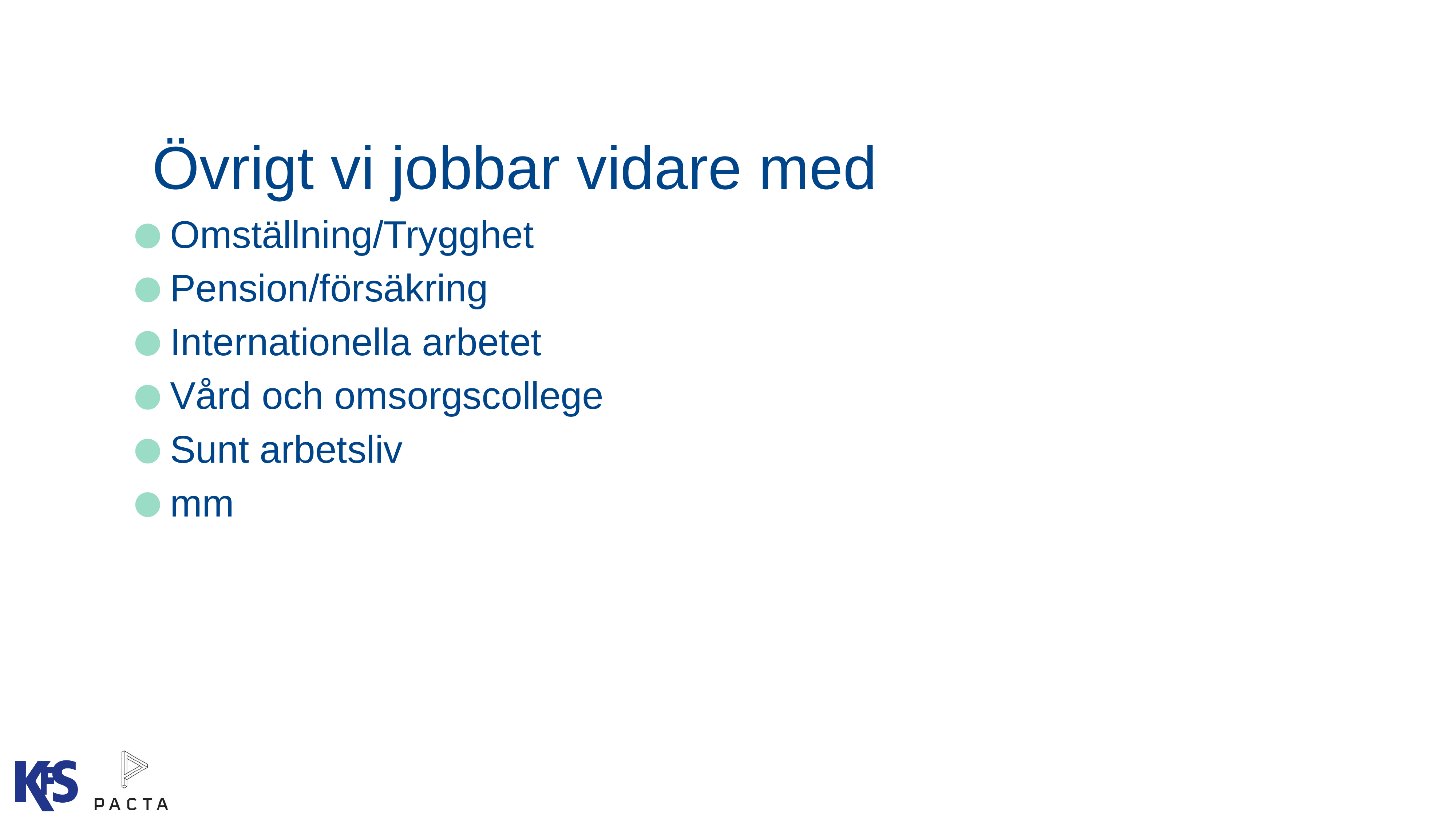

# Övrigt vi jobbar vidare med
Omställning/Trygghet
Pension/försäkring
Internationella arbetet
Vård och omsorgscollege
Sunt arbetsliv
mm